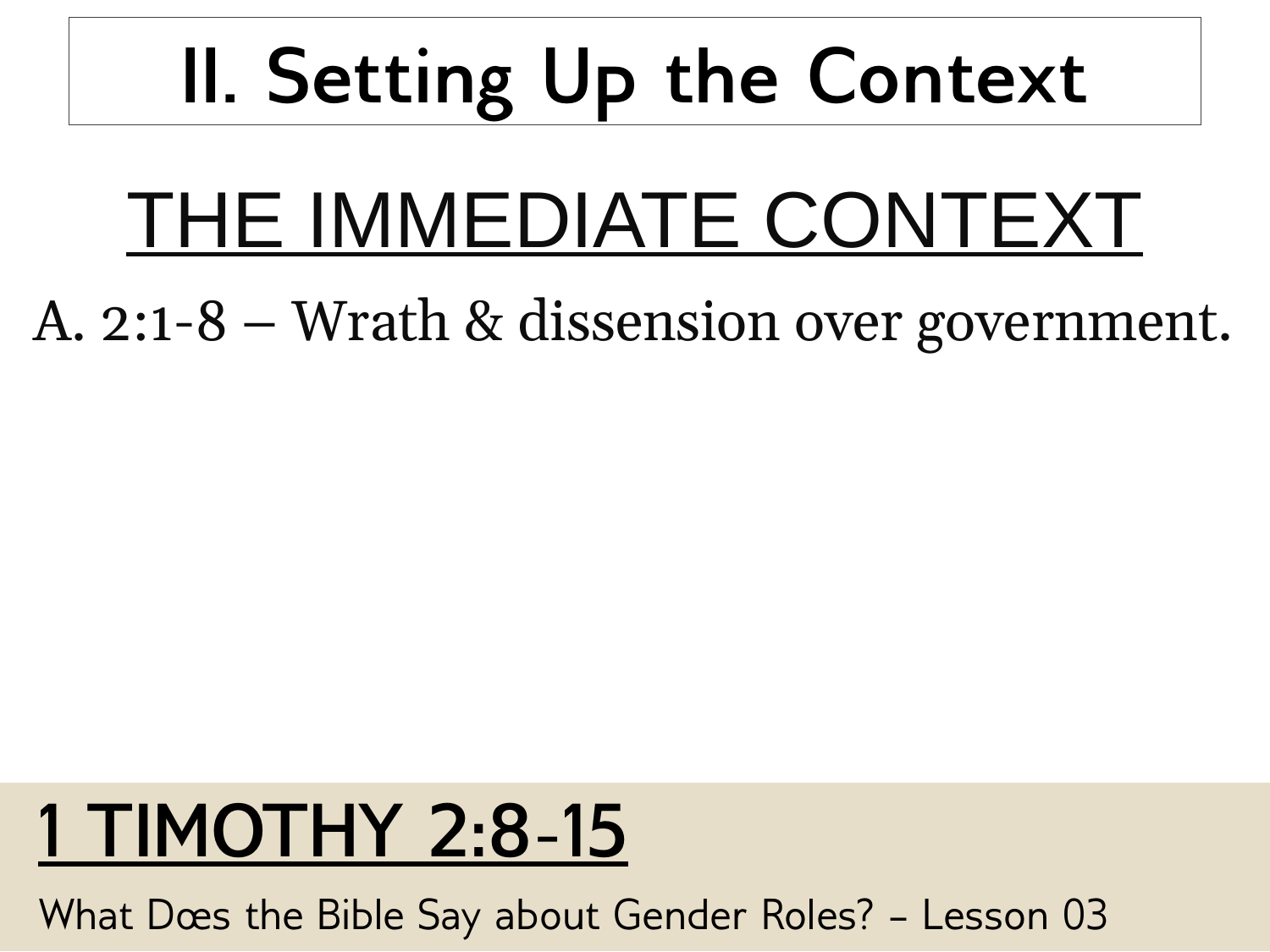

II. Setting Up the Context
The Immediate Context
A. 2:1-8 – Wrath & dissension over government.
# 1 Timothy 2:8-15
What Does the Bible Say about Gender Roles? – Lesson 03